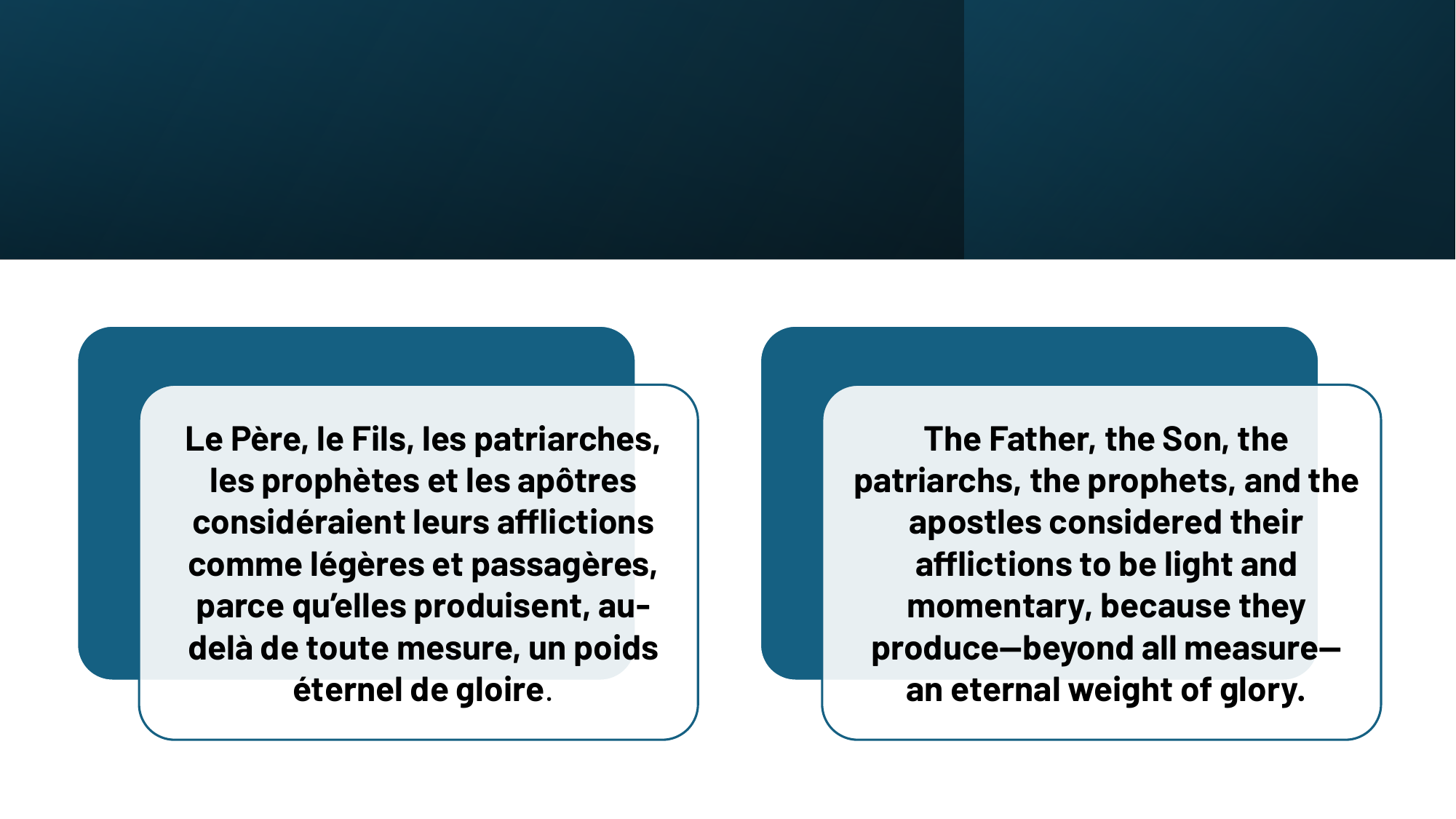

Le Père, le Fils, les patriarches, les prophètes et les apôtres considéraient leurs afflictions comme légères et passagères, parce qu’elles produisent, au-delà de toute mesure, un poids éternel de gloire.
The Father, the Son, the patriarchs, the prophets, and the apostles considered their afflictions to be light and momentary, because they produce—beyond all measure—an eternal weight of glory.